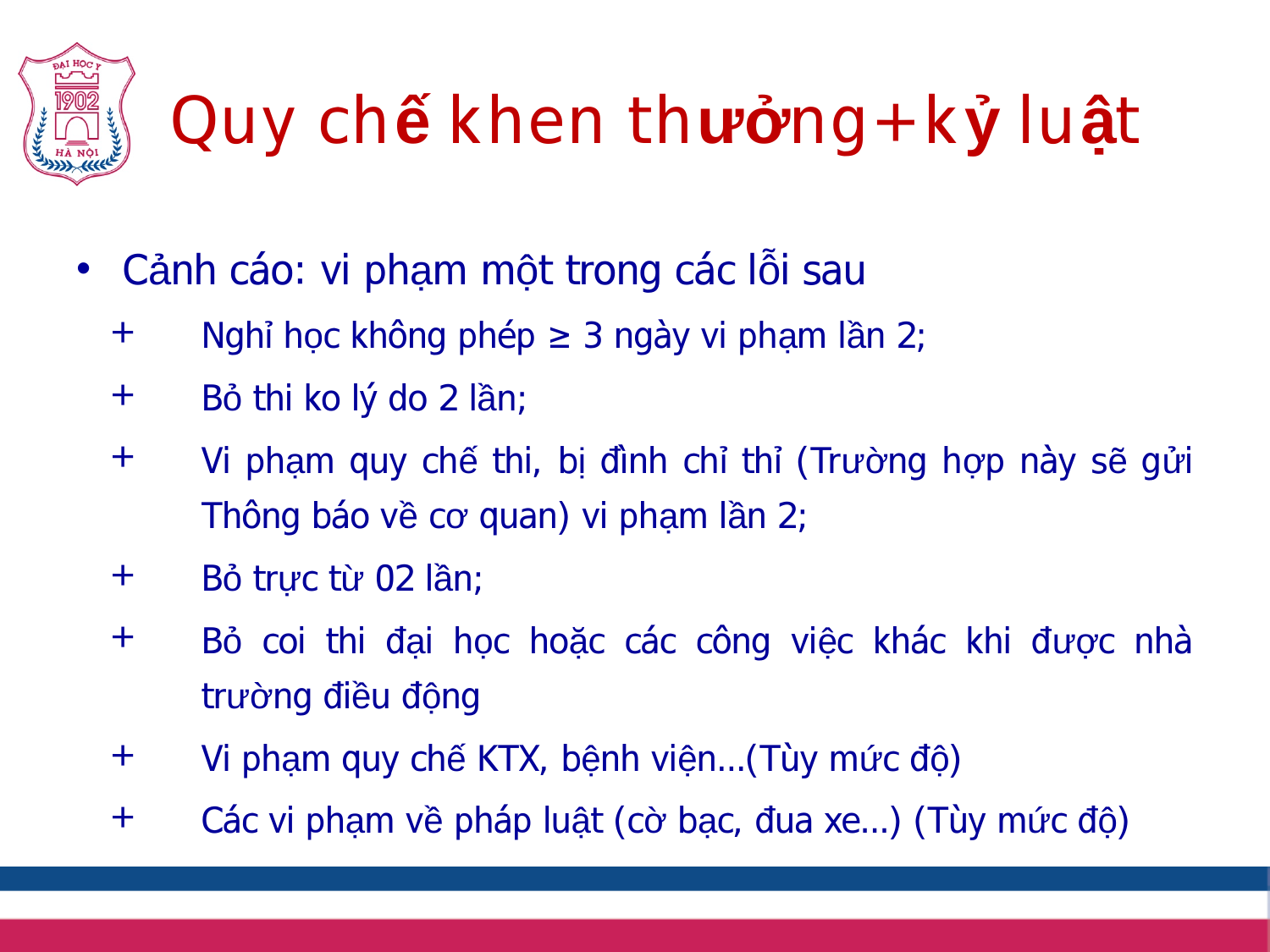

# Quy chế khen thưởng+kỷ luật
Cảnh cáo: vi phạm một trong các lỗi sau
Nghỉ học không phép ≥ 3 ngày vi phạm lần 2;
Bỏ thi ko lý do 2 lần;
Vi phạm quy chế thi, bị đình chỉ thỉ (Trường hợp này sẽ gửi Thông báo về cơ quan) vi phạm lần 2;
Bỏ trực từ 02 lần;
Bỏ coi thi đại học hoặc các công việc khác khi được nhà trường điều động
Vi phạm quy chế KTX, bệnh viện…(Tùy mức độ)
Các vi phạm về pháp luật (cờ bạc, đua xe…) (Tùy mức độ)